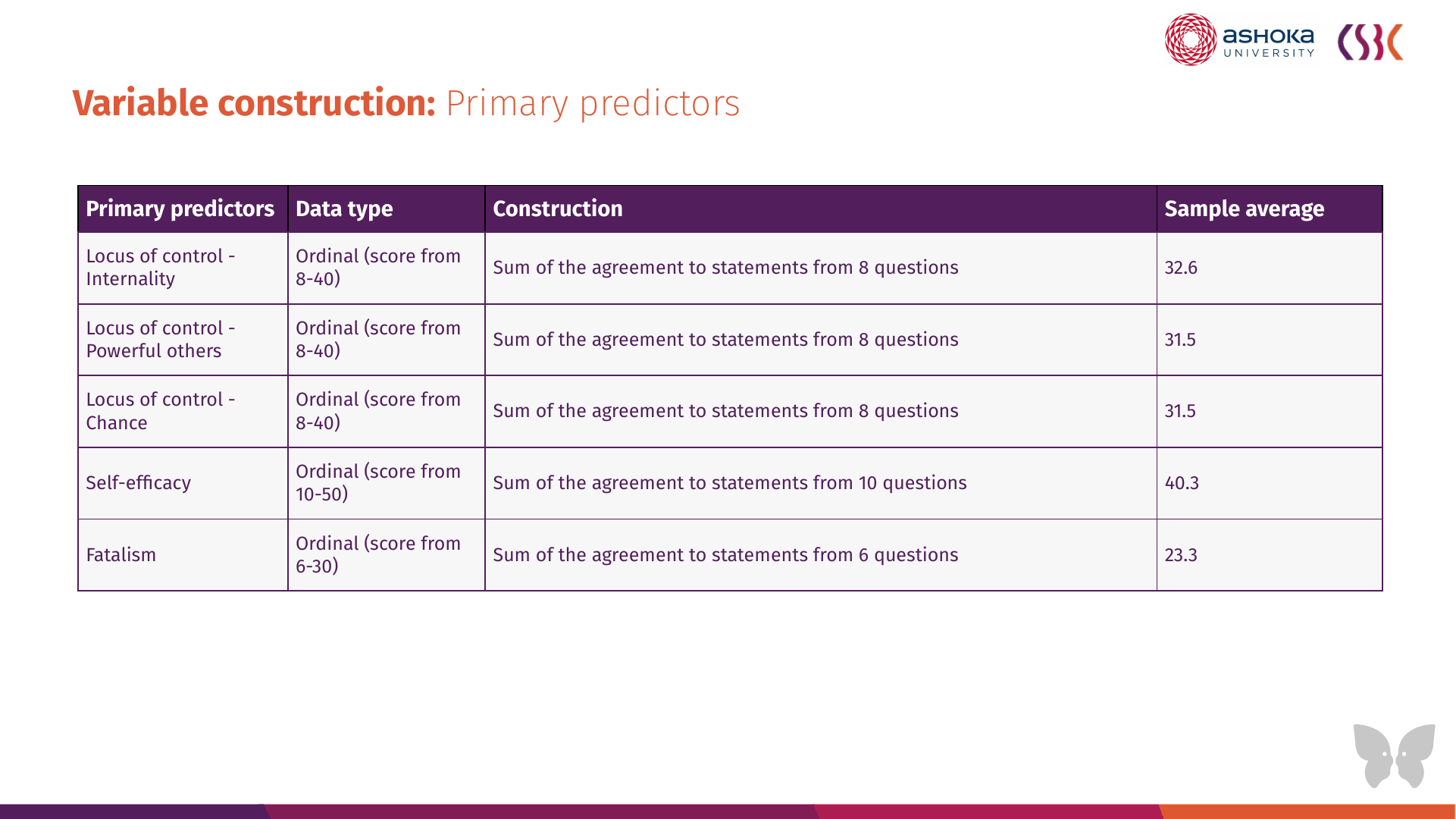

# Variable construction: Primary predictors
| Primary predictors | Data type | Construction | Sample average |
| --- | --- | --- | --- |
| Locus of control - Internality | Ordinal (score from 8-40) | Sum of the agreement to statements from 8 questions | 32.6 |
| Locus of control - Powerful others | Ordinal (score from 8-40) | Sum of the agreement to statements from 8 questions | 31.5 |
| Locus of control - Chance | Ordinal (score from 8-40) | Sum of the agreement to statements from 8 questions | 31.5 |
| Self-efficacy | Ordinal (score from 10-50) | Sum of the agreement to statements from 10 questions | 40.3 |
| Fatalism | Ordinal (score from 6-30) | Sum of the agreement to statements from 6 questions | 23.3 |